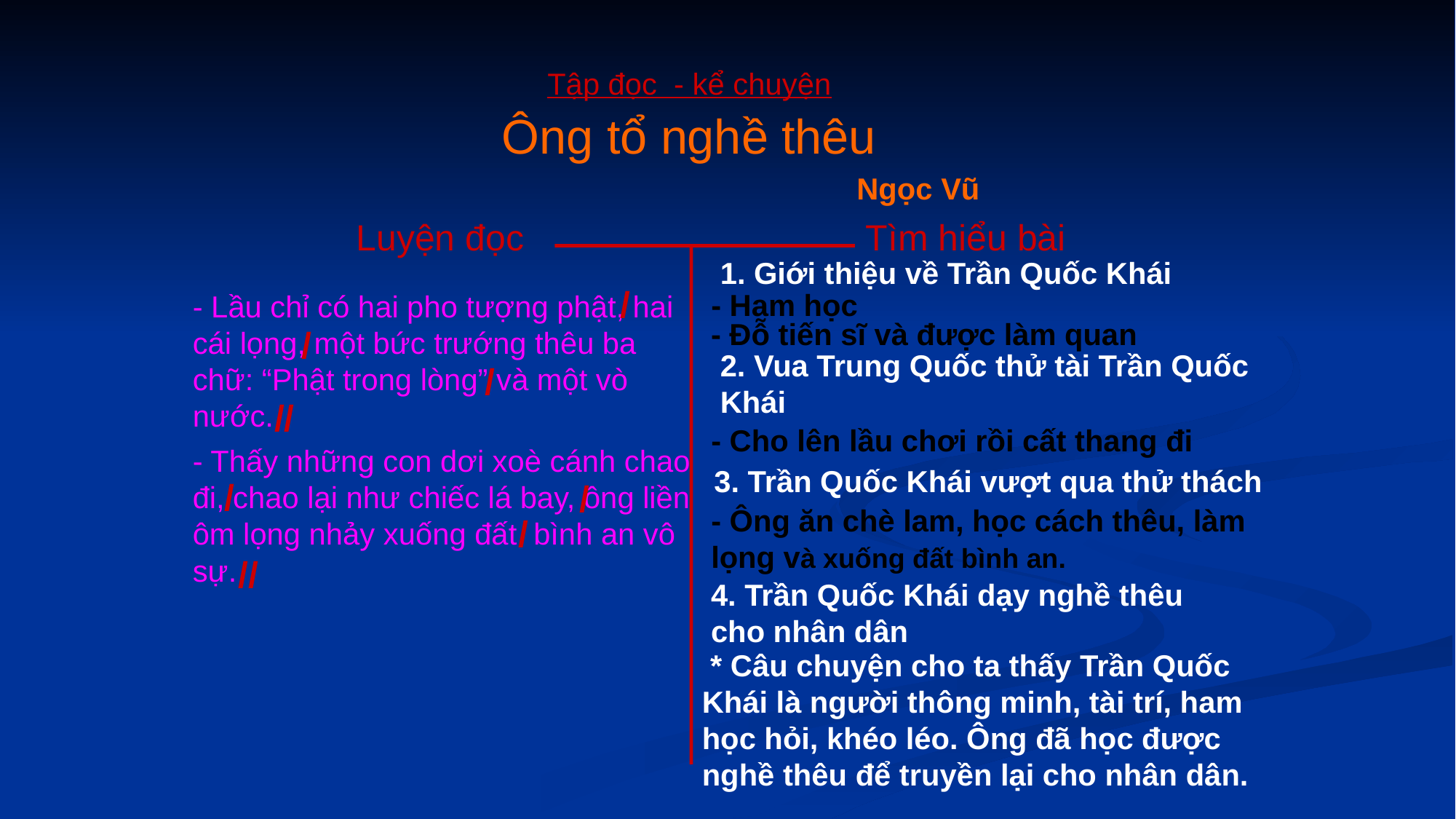

Tập đọc  - kể chuyện
Ông tổ nghề thêu
Ngọc Vũ
Luyện đọc
Tìm hiểu bài

1. Giới thiệu về Trần Quốc Khái
/
- Ham học
- Lầu chỉ có hai pho tượng phật, hai cái lọng, một bức trướng thêu ba chữ: “Phật trong lòng” và một vò nước.
- Đỗ tiến sĩ và được làm quan
/
2. Vua Trung Quốc thử tài Trần Quốc Khái
/
//
- Cho lên lầu chơi rồi cất thang đi
- Thấy những con dơi xoè cánh chao đi, chao lại như chiếc lá bay, ông liền ôm lọng nhảy xuống đất  bình an vô sự.
3. Trần Quốc Khái vượt qua thử thách
/
/
- Ông ăn chè lam, học cách thêu, làm lọng và xuống đất bình an.
/
//
4. Trần Quốc Khái dạy nghề thêu cho nhân dân
 * Câu chuyện cho ta thấy Trần Quốc Khái là người thông minh, tài trí, ham học hỏi, khéo léo. Ông đã học được nghề thêu để truyền lại cho nhân dân.